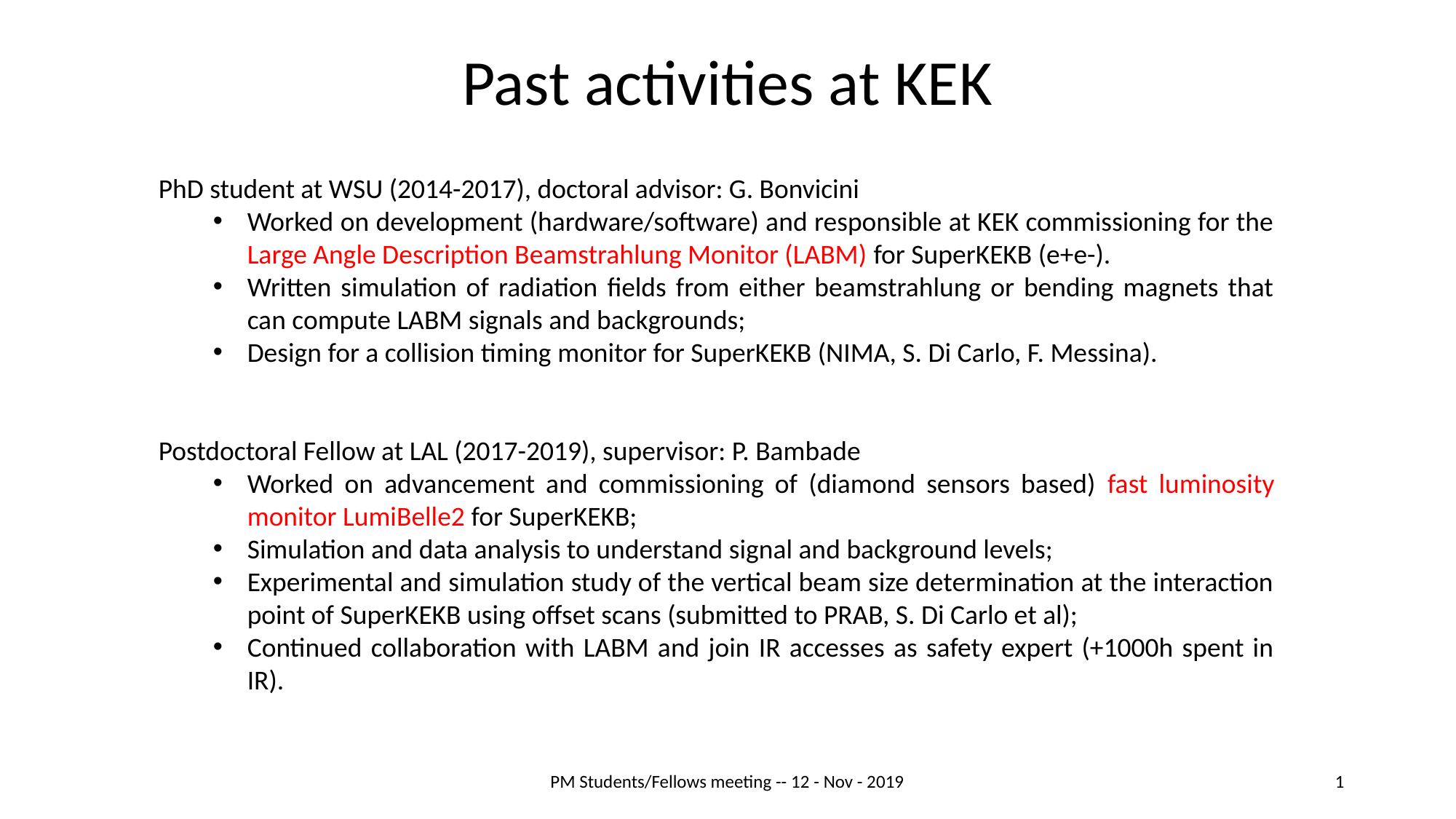

# Past activities at KEK
PhD student at WSU (2014-2017), doctoral advisor: G. Bonvicini
Worked on development (hardware/software) and responsible at KEK commissioning for the Large Angle Description Beamstrahlung Monitor (LABM) for SuperKEKB (e+e-).
Written simulation of radiation fields from either beamstrahlung or bending magnets that can compute LABM signals and backgrounds;
Design for a collision timing monitor for SuperKEKB (NIMA, S. Di Carlo, F. Messina).

Postdoctoral Fellow at LAL (2017-2019), supervisor: P. Bambade
Worked on advancement and commissioning of (diamond sensors based) fast luminosity monitor LumiBelle2 for SuperKEKB;
Simulation and data analysis to understand signal and background levels;
Experimental and simulation study of the vertical beam size determination at the interaction point of SuperKEKB using offset scans (submitted to PRAB, S. Di Carlo et al);
Continued collaboration with LABM and join IR accesses as safety expert (+1000h spent in IR).

PM Students/Fellows meeting -- 12 - Nov - 2019
1